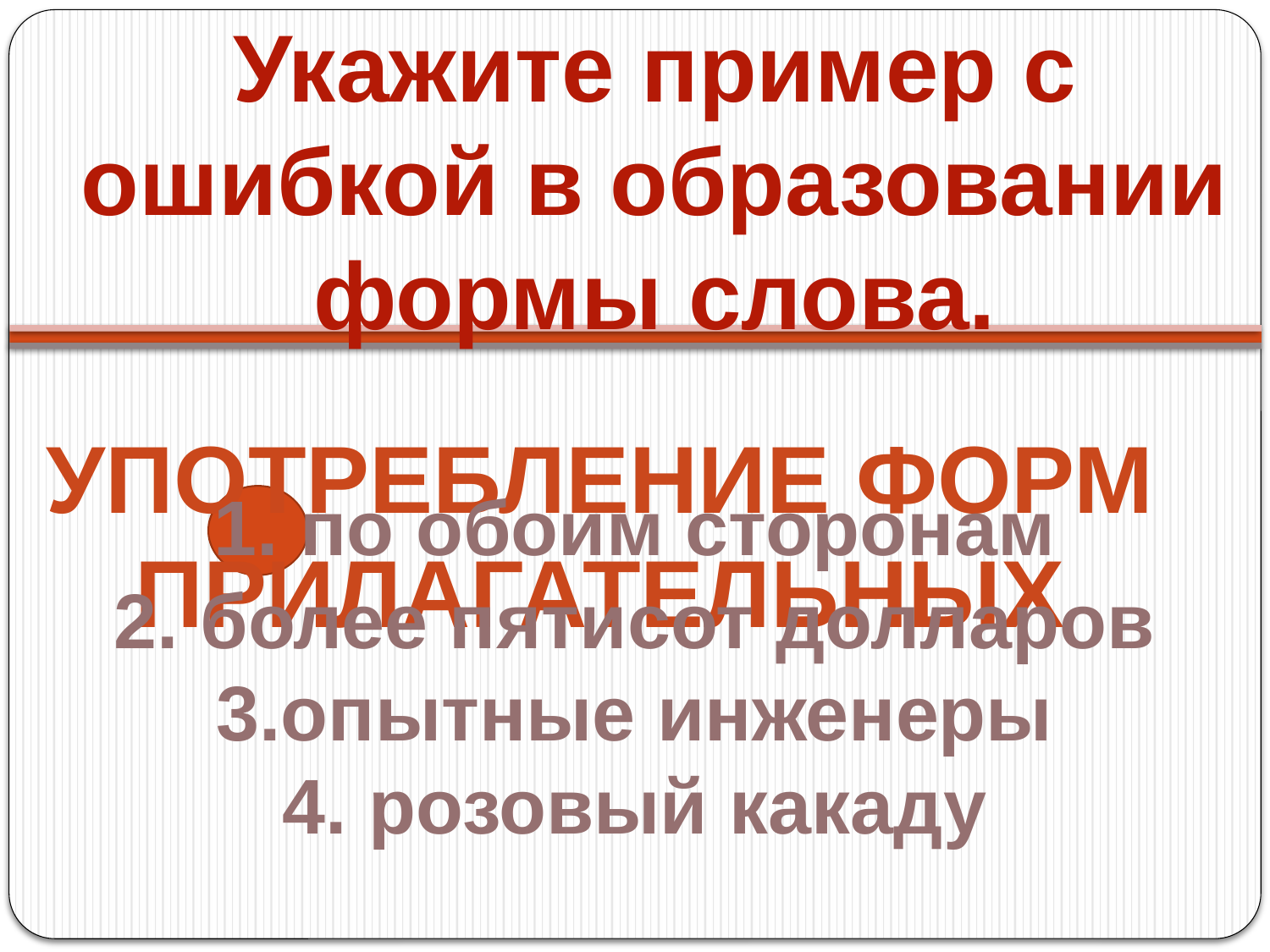

Укажите пример с ошибкой в образовании формы слова.
#

1. по обоим сторонам
2. более пятисот долларов
3.опытные инженеры
4. розовый какаду
Употребление форм прилагательных